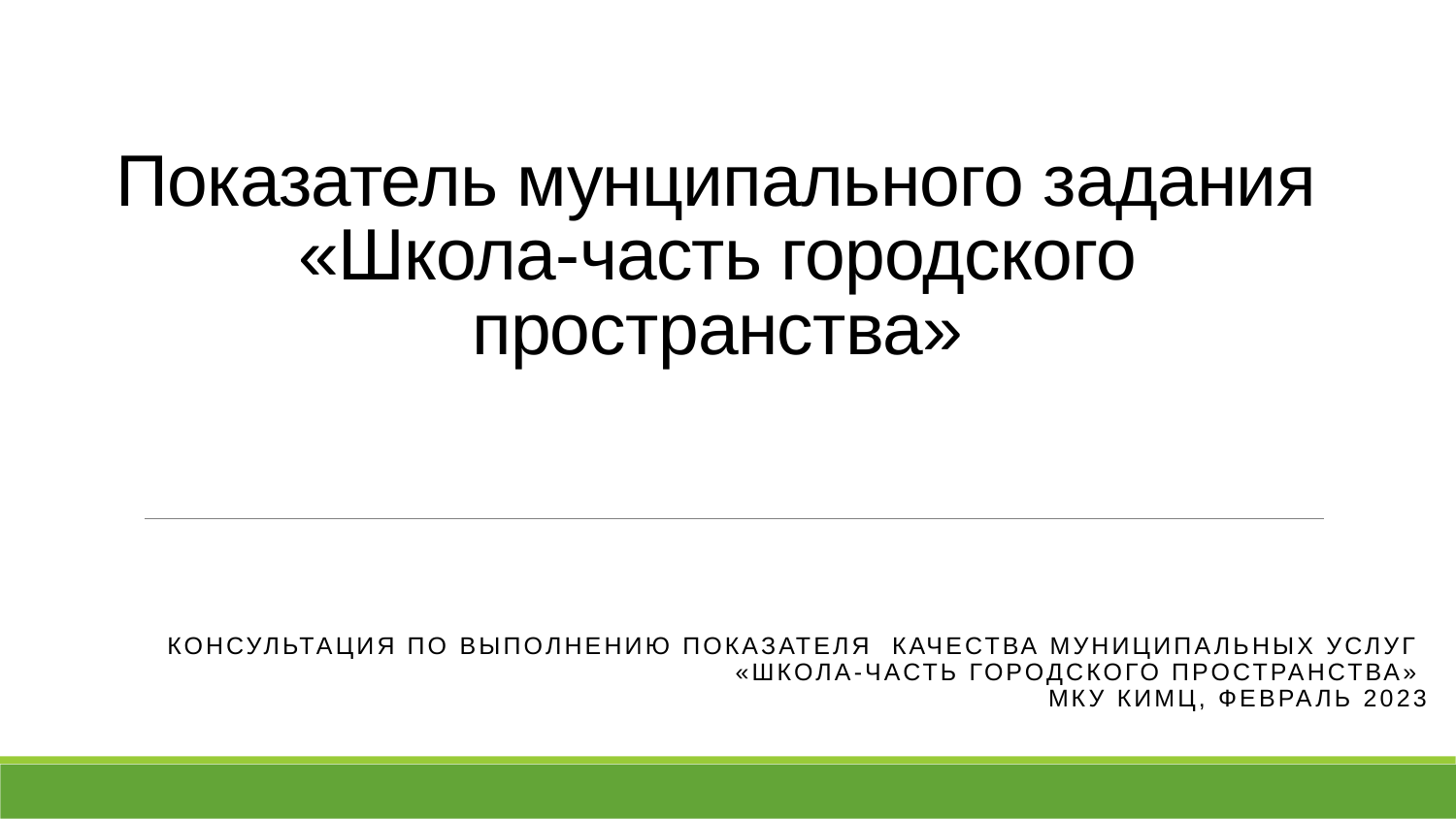

# Показатель мунципального задания «Школа-часть городского пространства»
Консультация по выполнению показателя  качества муниципальных услуг
«Школа-часть городского пространства»
МКУ КИМЦ, февраль 2023